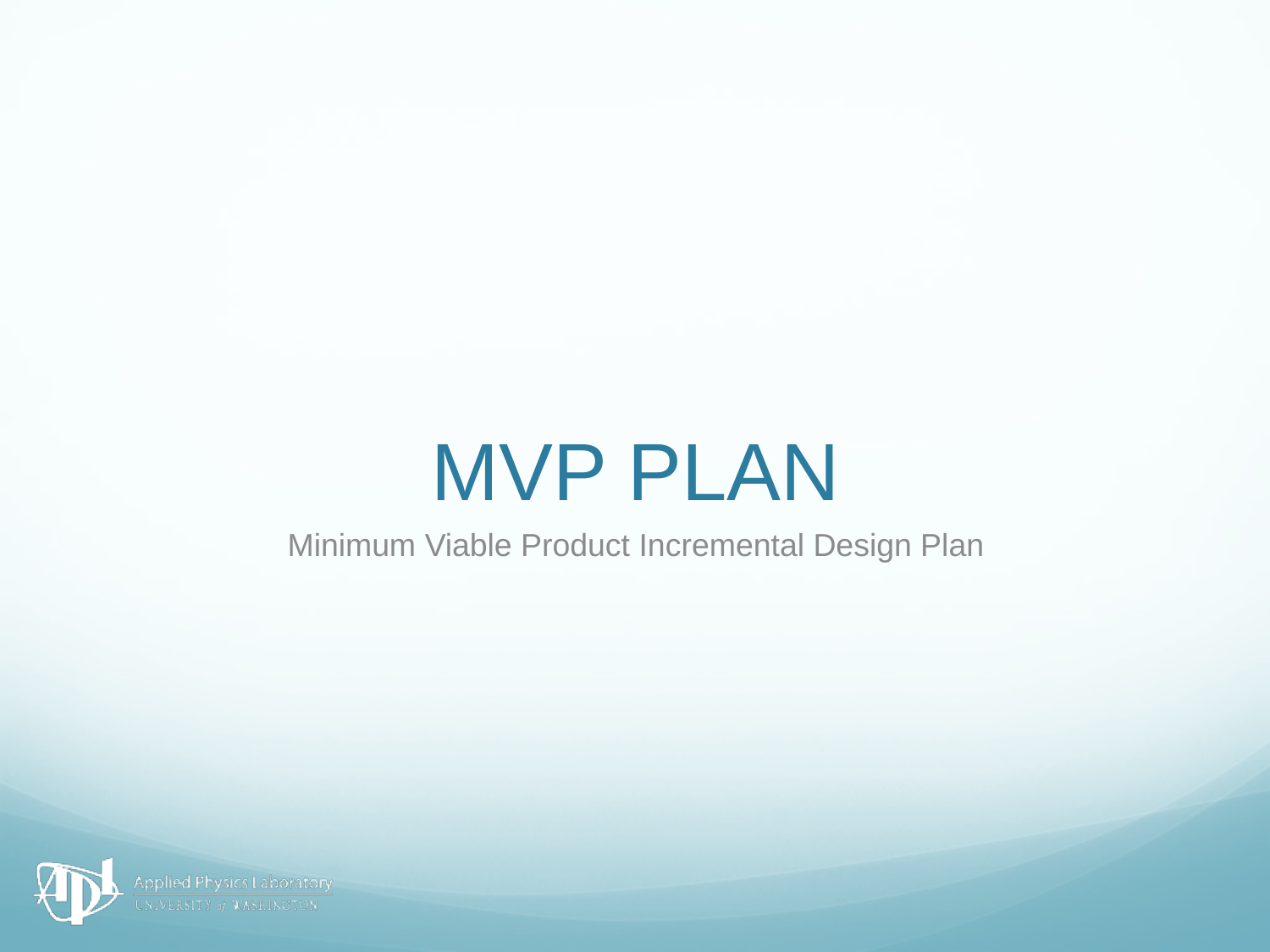

# MVP PLAN
Minimum Viable Product Incremental Design Plan